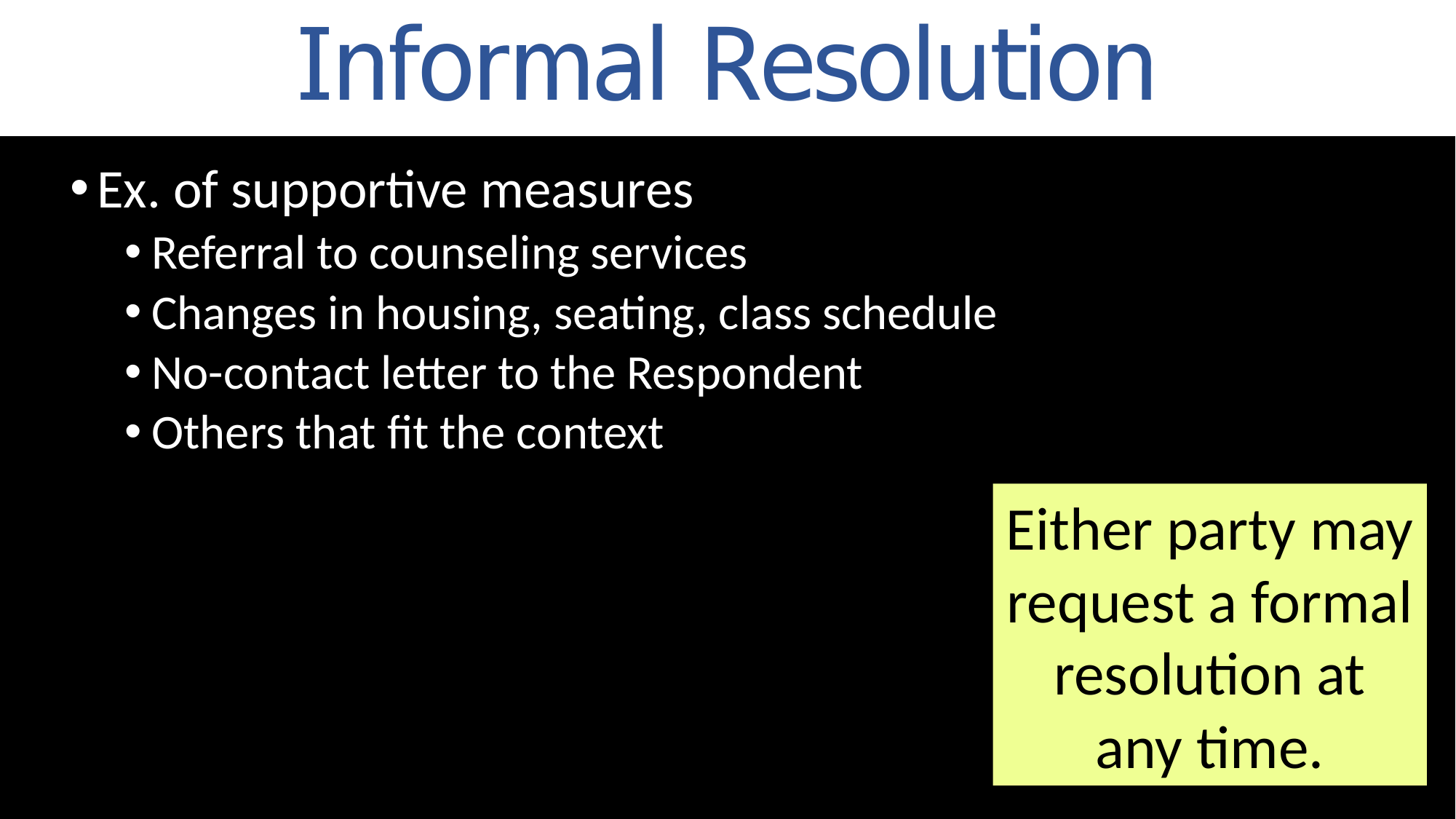

# Informal Resolution
Ex. of supportive measures
Referral to counseling services
Changes in housing, seating, class schedule
No-contact letter to the Respondent
Others that fit the context
Either party may request a formal resolution at any time.